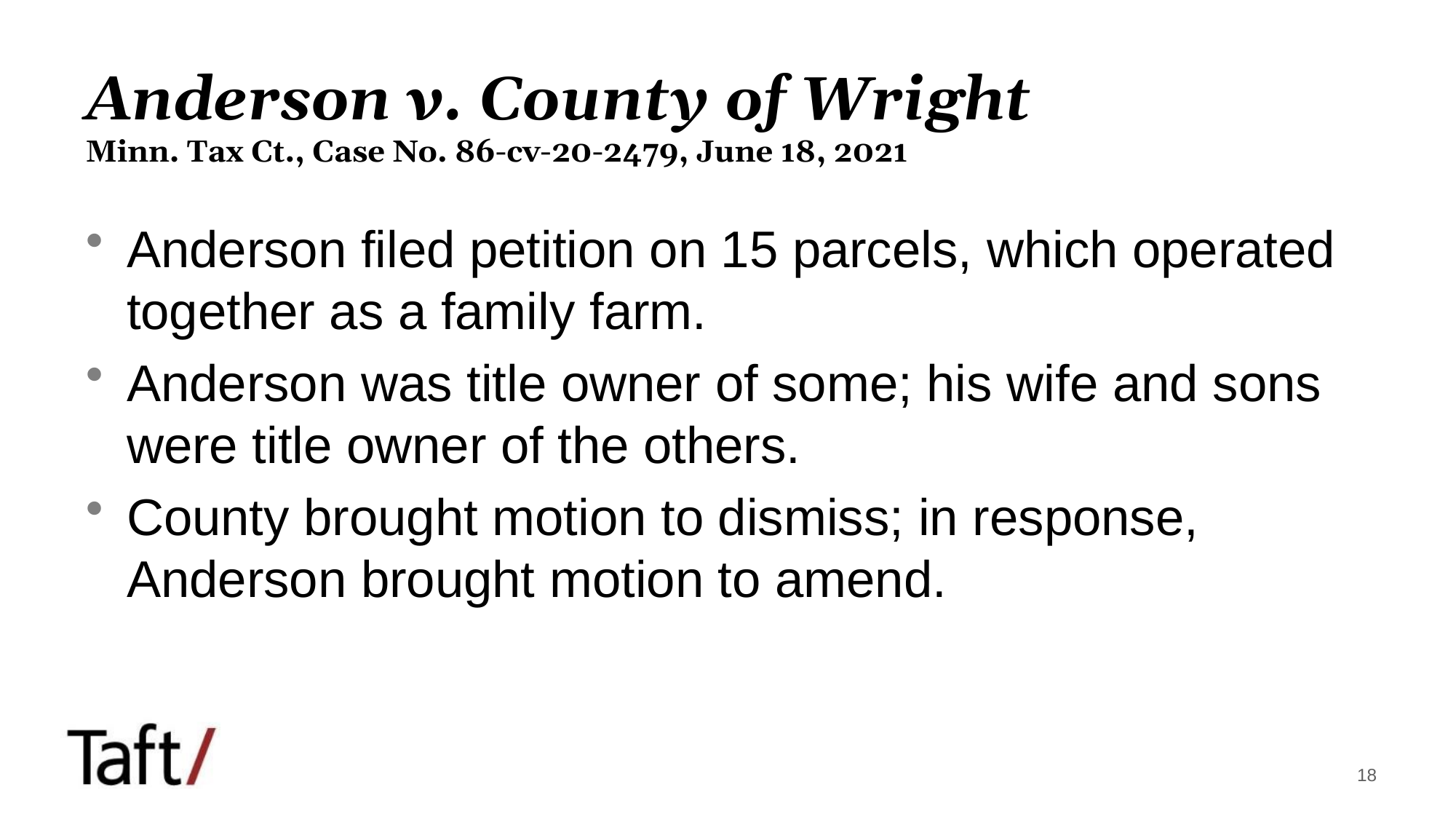

# Anderson v. County of Wright Minn. Tax Ct., Case No. 86-cv-20-2479, June 18, 2021
Anderson filed petition on 15 parcels, which operated together as a family farm.
Anderson was title owner of some; his wife and sons were title owner of the others.
County brought motion to dismiss; in response, Anderson brought motion to amend.